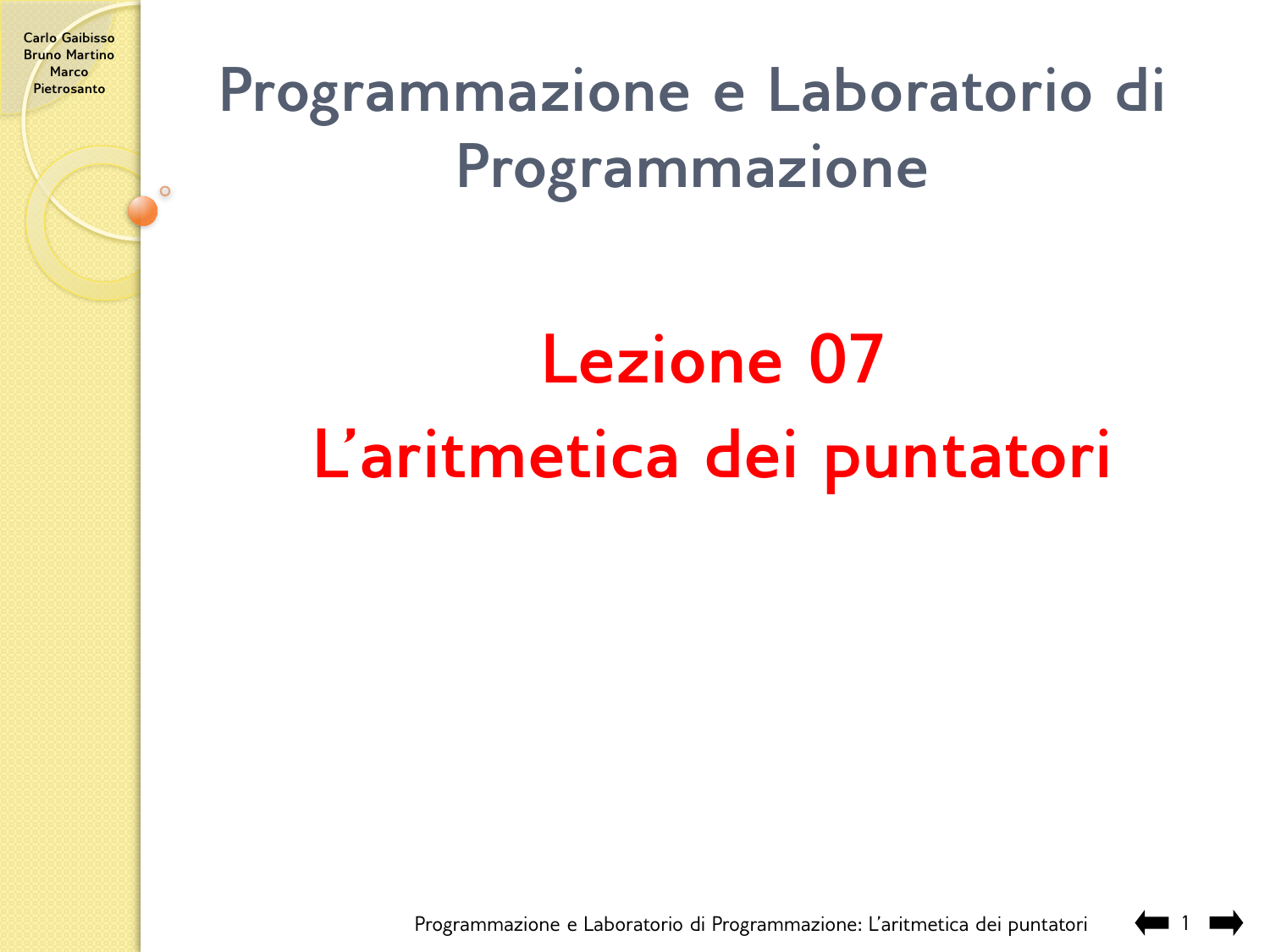

# Programmazione e Laboratorio di Programmazione
Lezione 07
L’aritmetica dei puntatori
1
Programmazione e Laboratorio di Programmazione: L’aritmetica dei puntatori